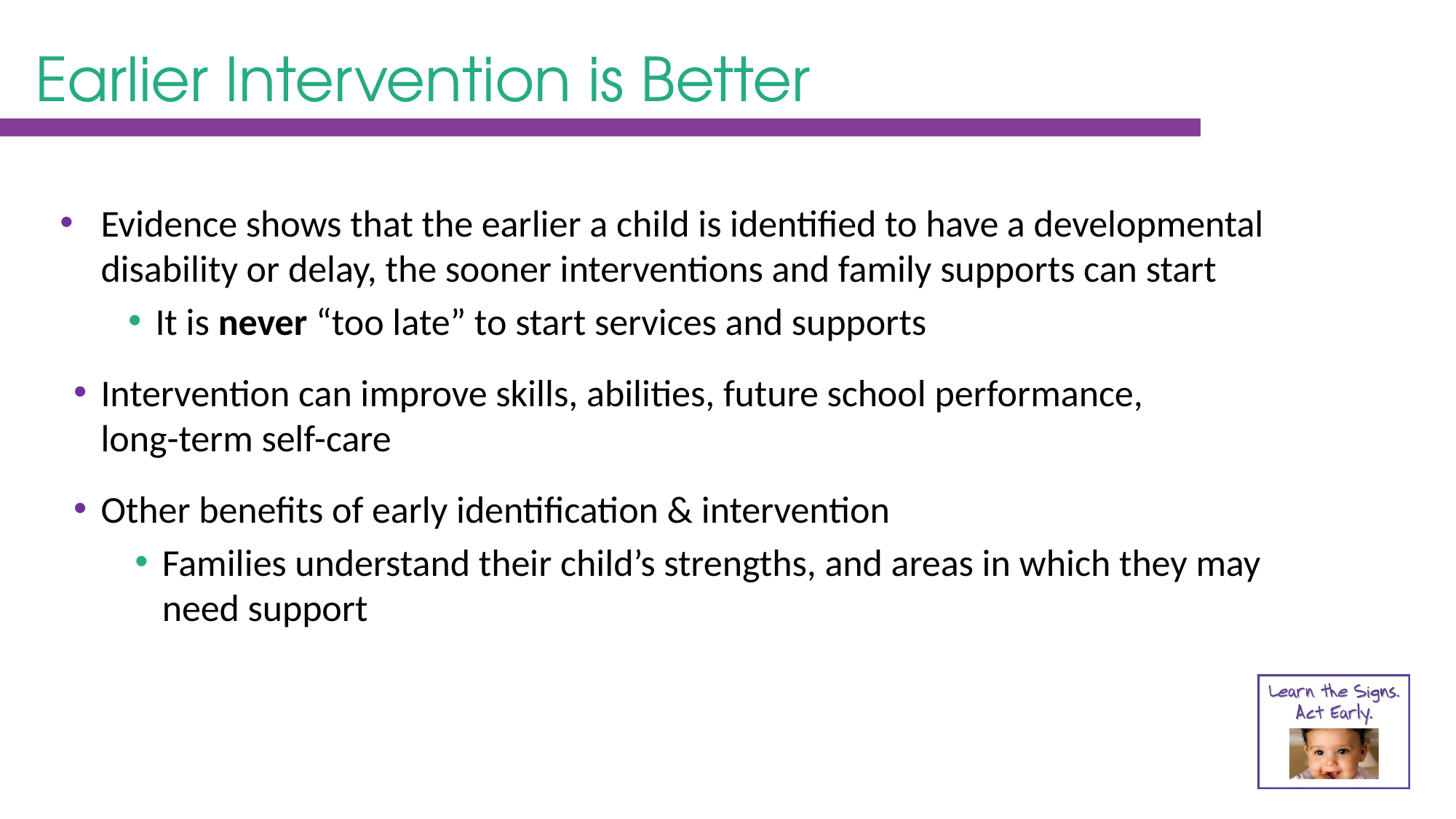

# Earlier Intervention is Better
Evidence shows that the earlier a child is identified to have a developmental disability or delay, the sooner interventions and family supports can start
It is never “too late” to start services and supports
Intervention can improve skills, abilities, future school performance,
long-term self-care
Other benefits of early identification & intervention
Families understand their child’s strengths, and areas in which they may
need support